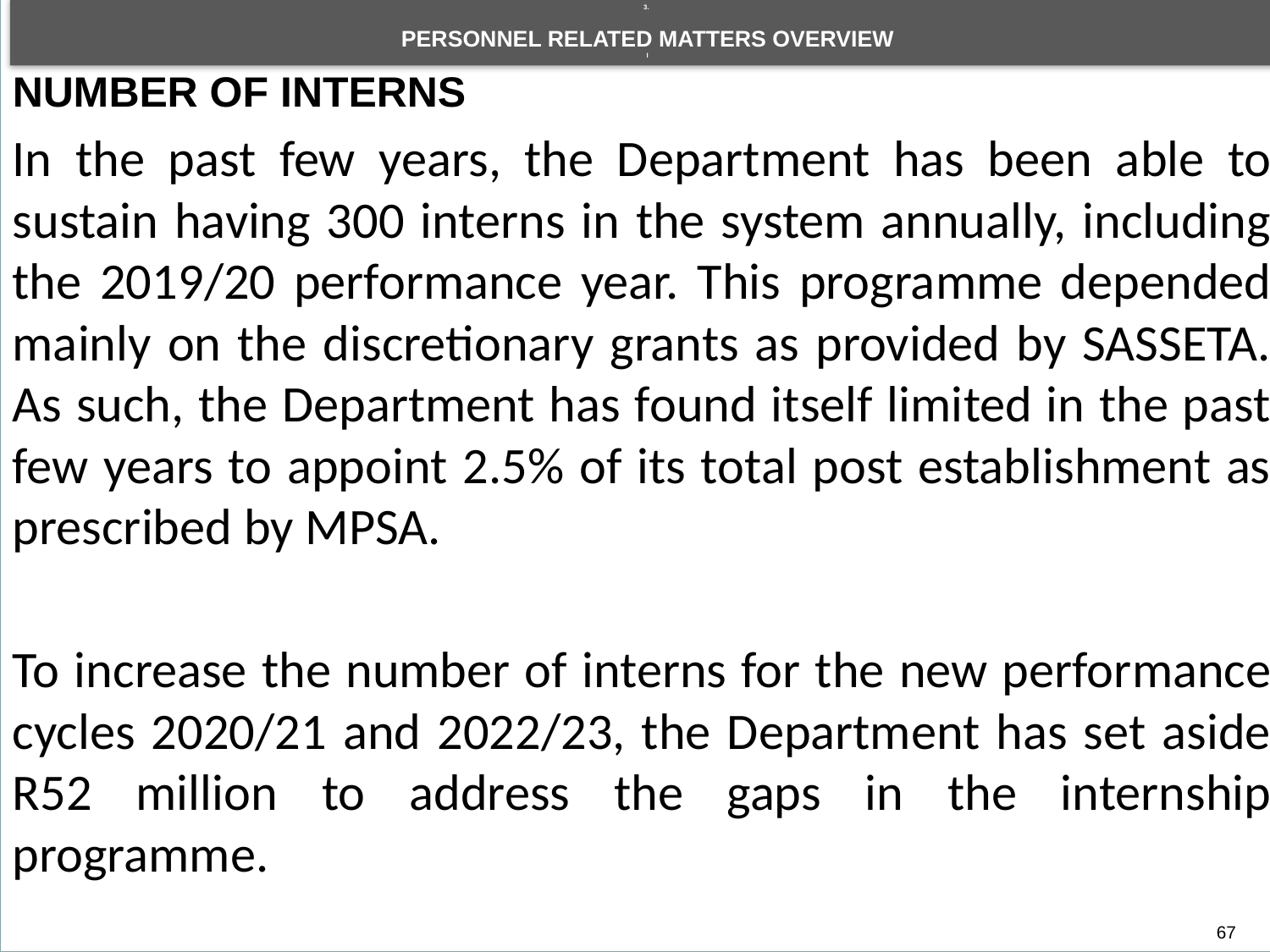

3.

PERSONNEL RELATED MATTERS OVERVIEW
i

NUMBER OF INTERNS
In the past few years, the Department has been able to sustain having 300 interns in the system annually, including the 2019/20 performance year. This programme depended mainly on the discretionary grants as provided by SASSETA. As such, the Department has found itself limited in the past few years to appoint 2.5% of its total post establishment as prescribed by MPSA.

To increase the number of interns for the new performance cycles 2020/21 and 2022/23, the Department has set aside R52 million to address the gaps in the internship programme.

DEPARTMENTAL PERFORMANCE: PROGRAMME 1
67
67